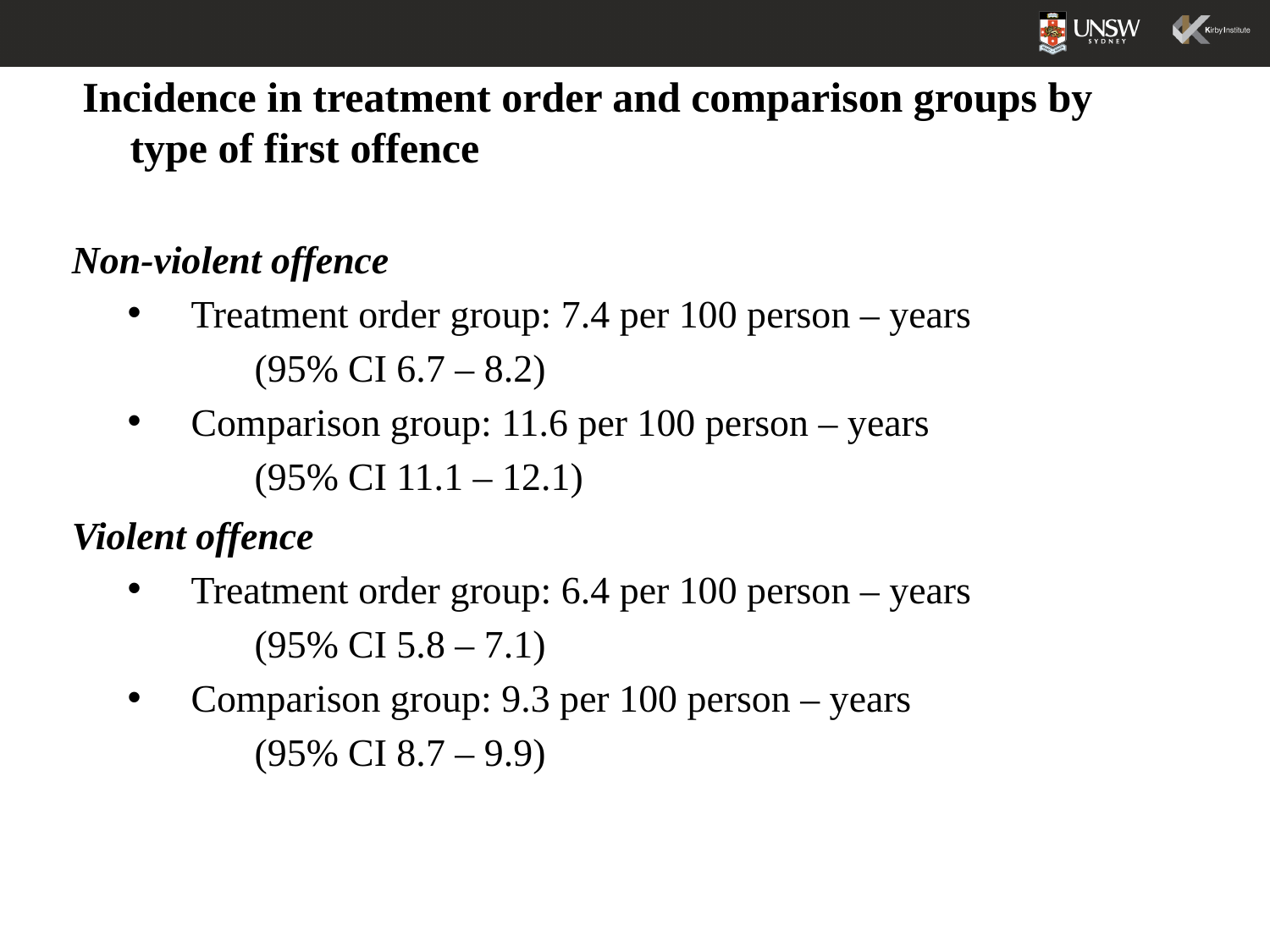

Incidence in treatment order and comparison groups by type of first offence

Non-violent offence
Treatment order group: 7.4 per 100 person – years
	(95% CI 6.7 – 8.2)
Comparison group: 11.6 per 100 person – years
	(95% CI 11.1 – 12.1)
Violent offence
Treatment order group: 6.4 per 100 person – years
	(95% CI 5.8 – 7.1)
Comparison group: 9.3 per 100 person – years
	(95% CI 8.7 – 9.9)

25